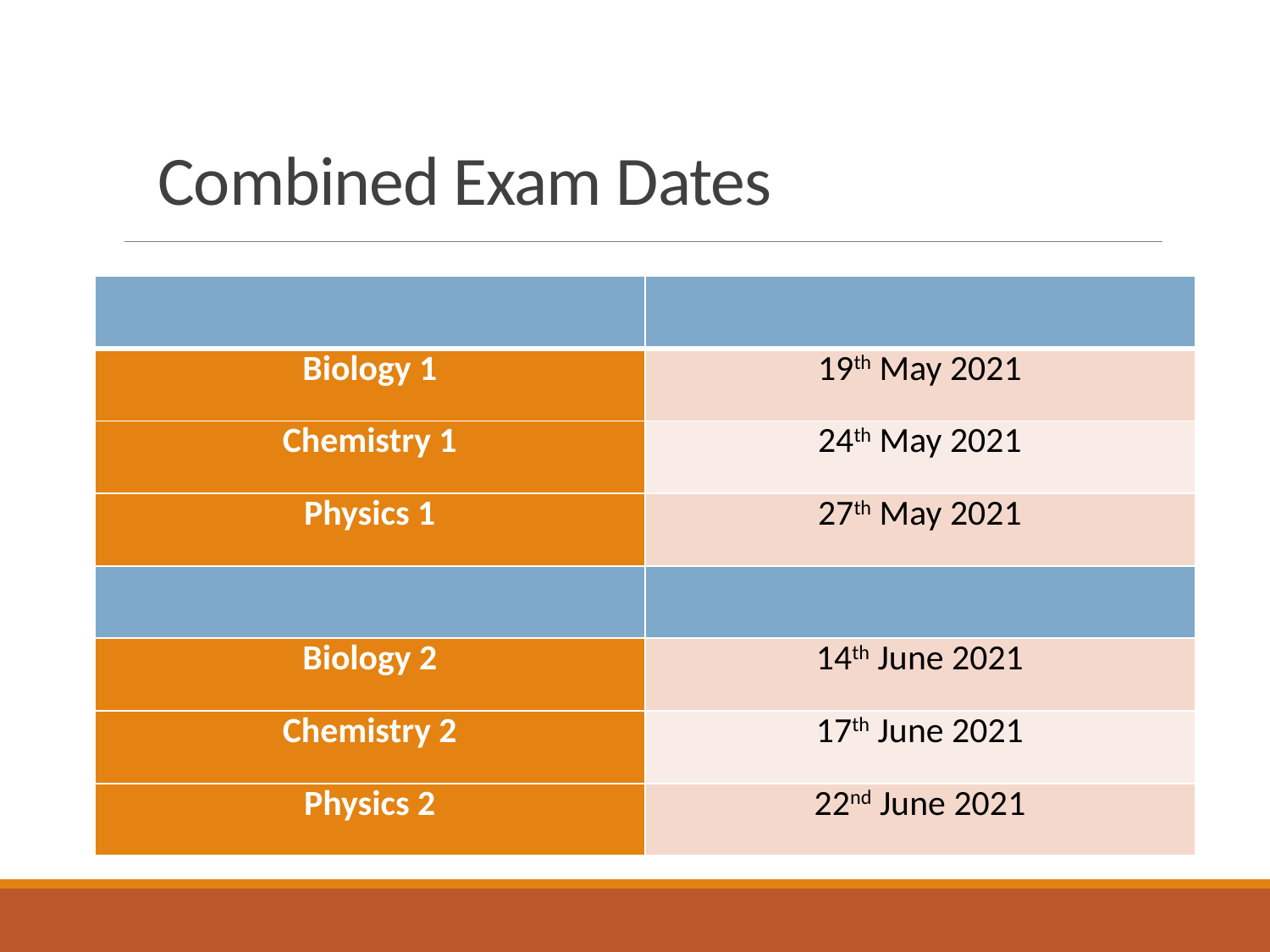

# Combined Exam Dates
|  |  |
| --- | --- |
| Biology 1 | 19th May 2021 |
| Chemistry 1 | 24th May 2021 |
| Physics 1 | 27th May 2021 |
|  |  |
| Biology 2 | 14th June 2021 |
| Chemistry 2 | 17th June 2021 |
| Physics 2 | 22nd June 2021 |